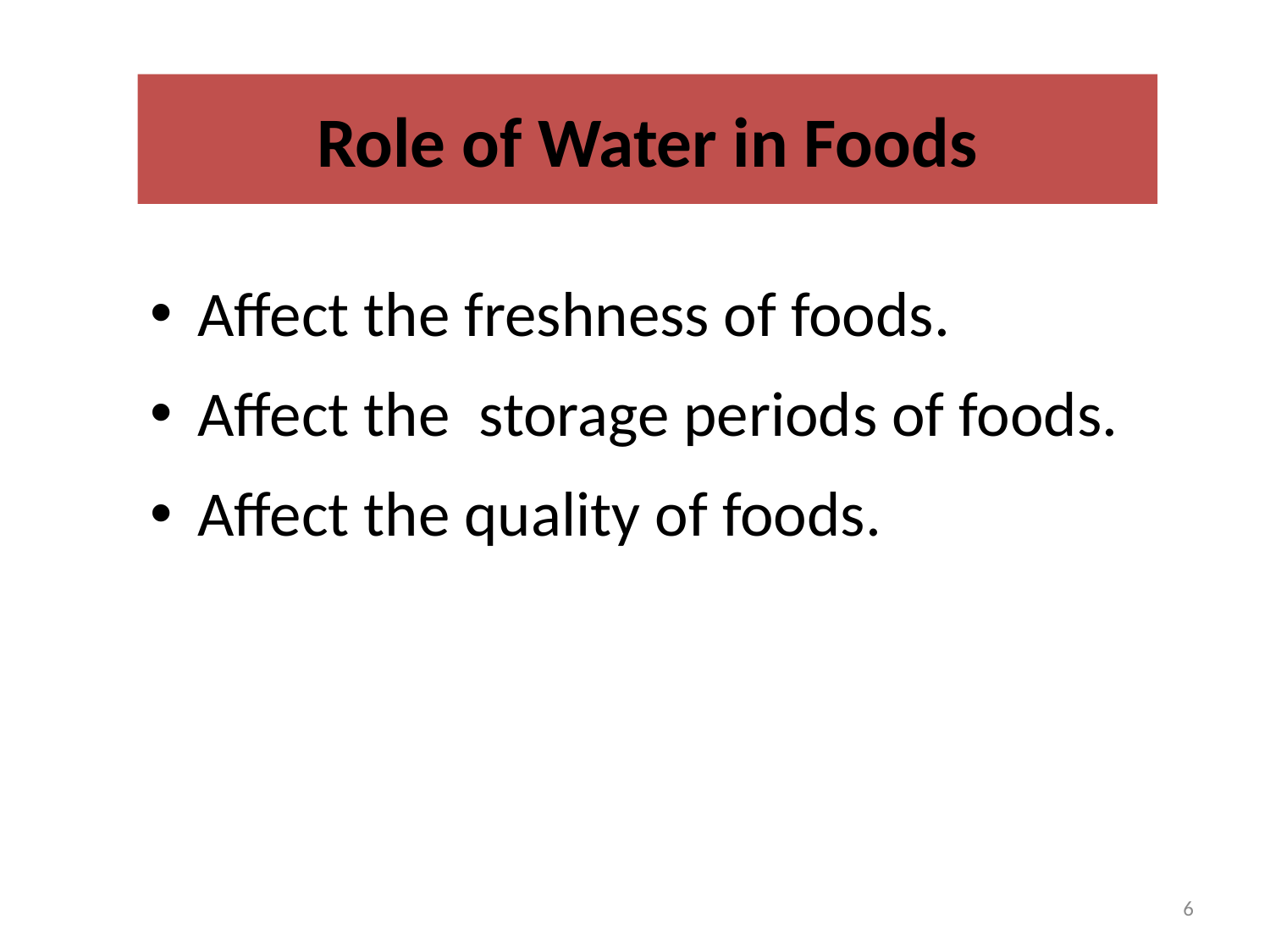

Role of Water in Foods
Affect the freshness of foods.
Affect the  storage periods of foods.
Affect the quality of foods.
6